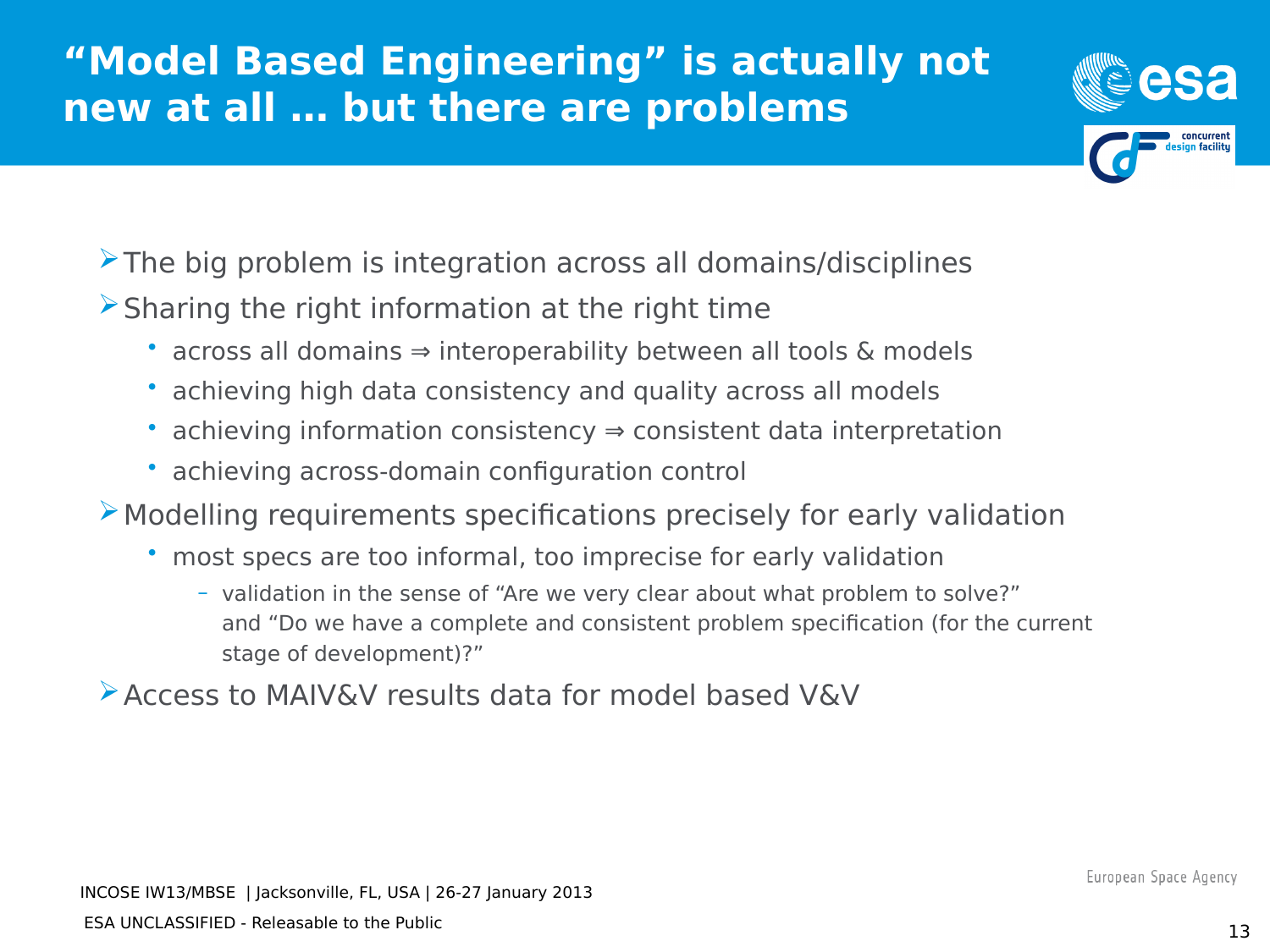

# “Model Based Engineering” is actually not new at all … but there are problems
The big problem is integration across all domains/disciplines
Sharing the right information at the right time
across all domains ⇒ interoperability between all tools & models
achieving high data consistency and quality across all models
achieving information consistency ⇒ consistent data interpretation
achieving across-domain configuration control
Modelling requirements specifications precisely for early validation
most specs are too informal, too imprecise for early validation
validation in the sense of “Are we very clear about what problem to solve?”
and “Do we have a complete and consistent problem specification (for the current stage of development)?”
Access to MAIV&V results data for model based V&V
INCOSE IW13/MBSE  | Jacksonville, FL, USA | 26-27 January 2013
13